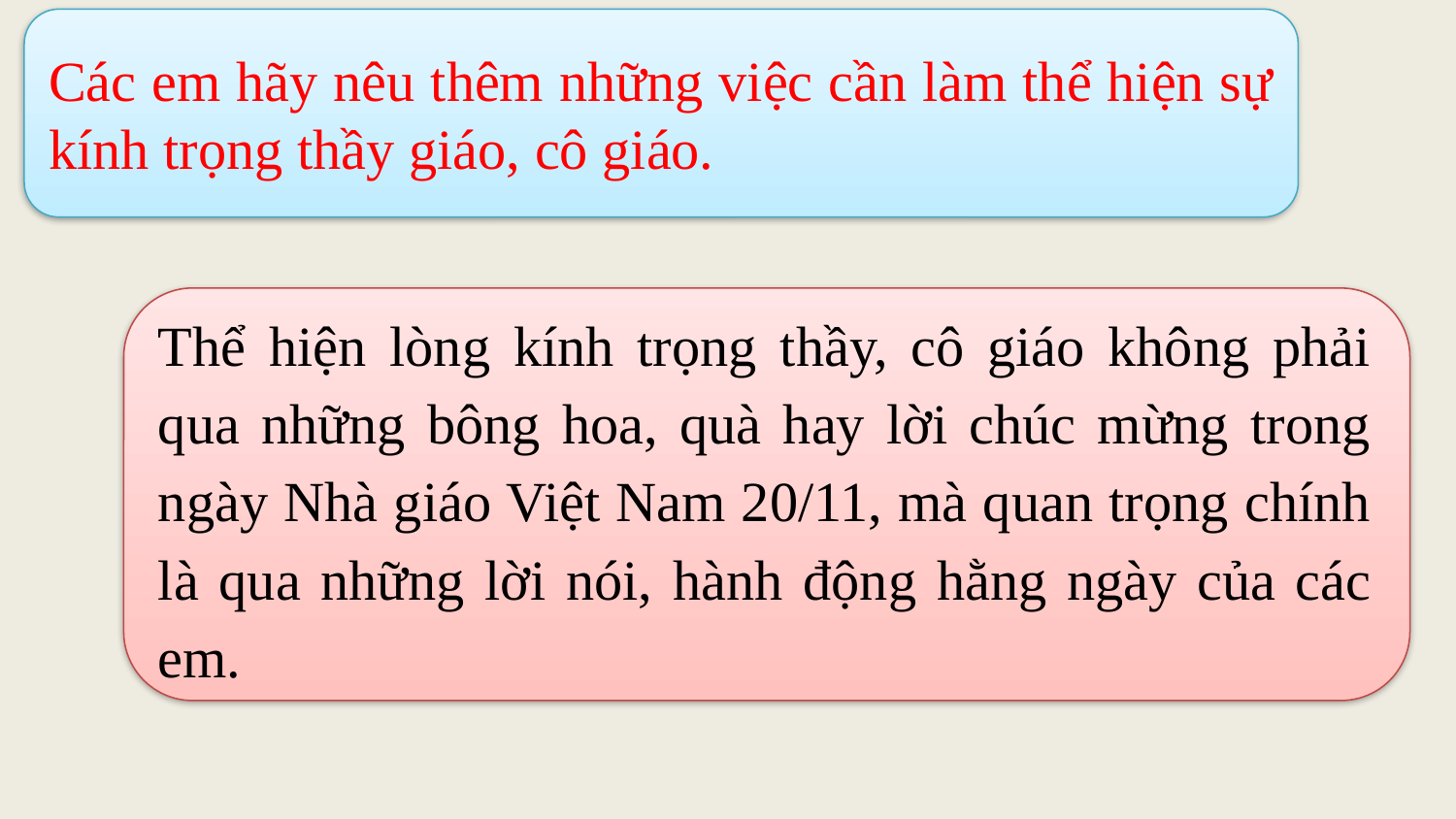

Các em hãy nêu thêm những việc cần làm thể hiện sự kính trọng thầy giáo, cô giáo.
Thể hiện lòng kính trọng thầy, cô giáo không phải qua những bông hoa, quà hay lời chúc mừng trong ngày Nhà giáo Việt Nam 20/11, mà quan trọng chính là qua những lời nói, hành động hằng ngày của các em.